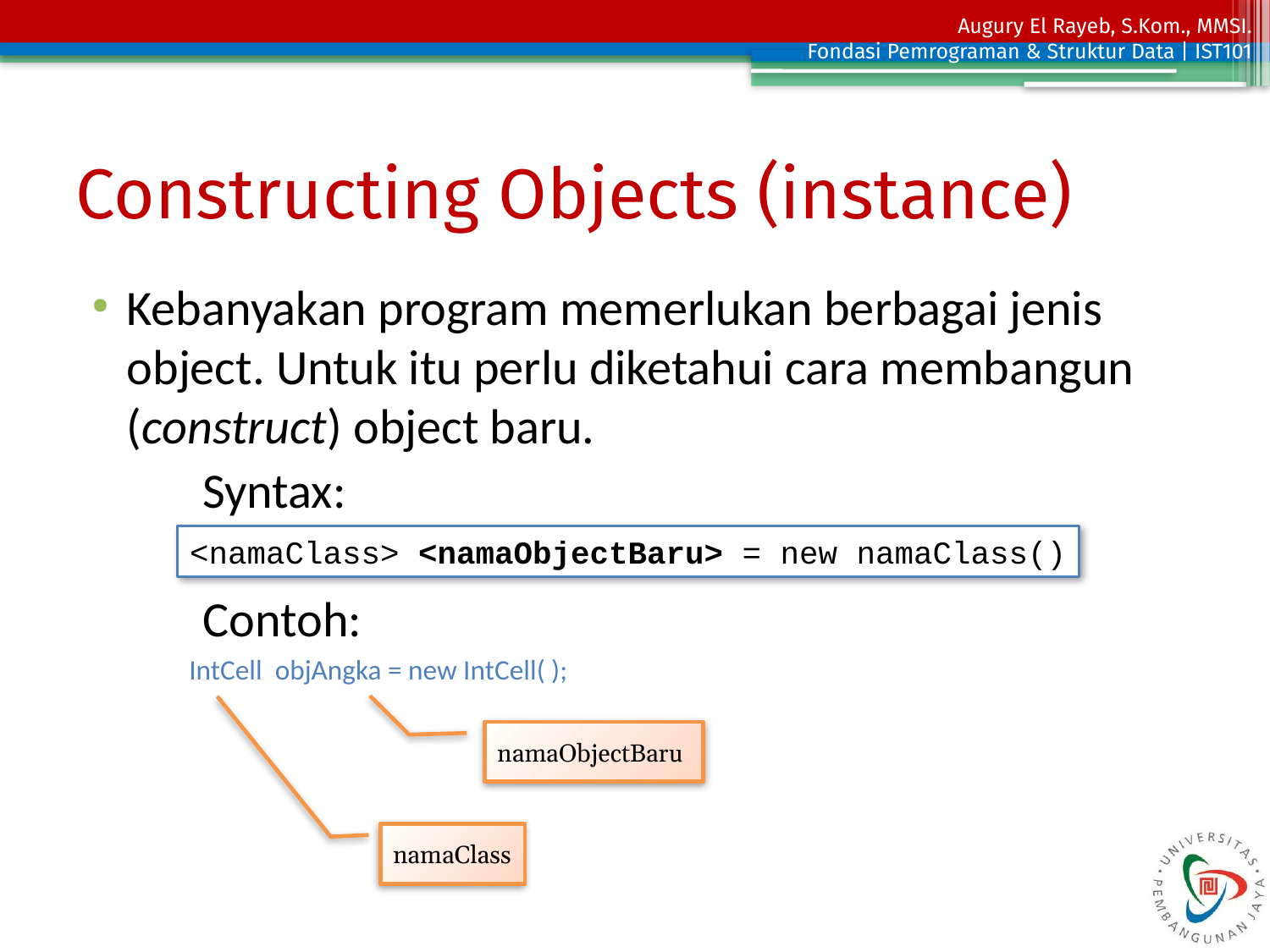

# Constructing Objects (instance)
Kebanyakan program memerlukan berbagai jenis object. Untuk itu perlu diketahui cara membangun (construct) object baru.
	Syntax:

	Contoh:
IntCell  objAngka = new IntCell( );
<namaClass> <namaObjectBaru> = new namaClass()
namaObjectBaru
namaClass